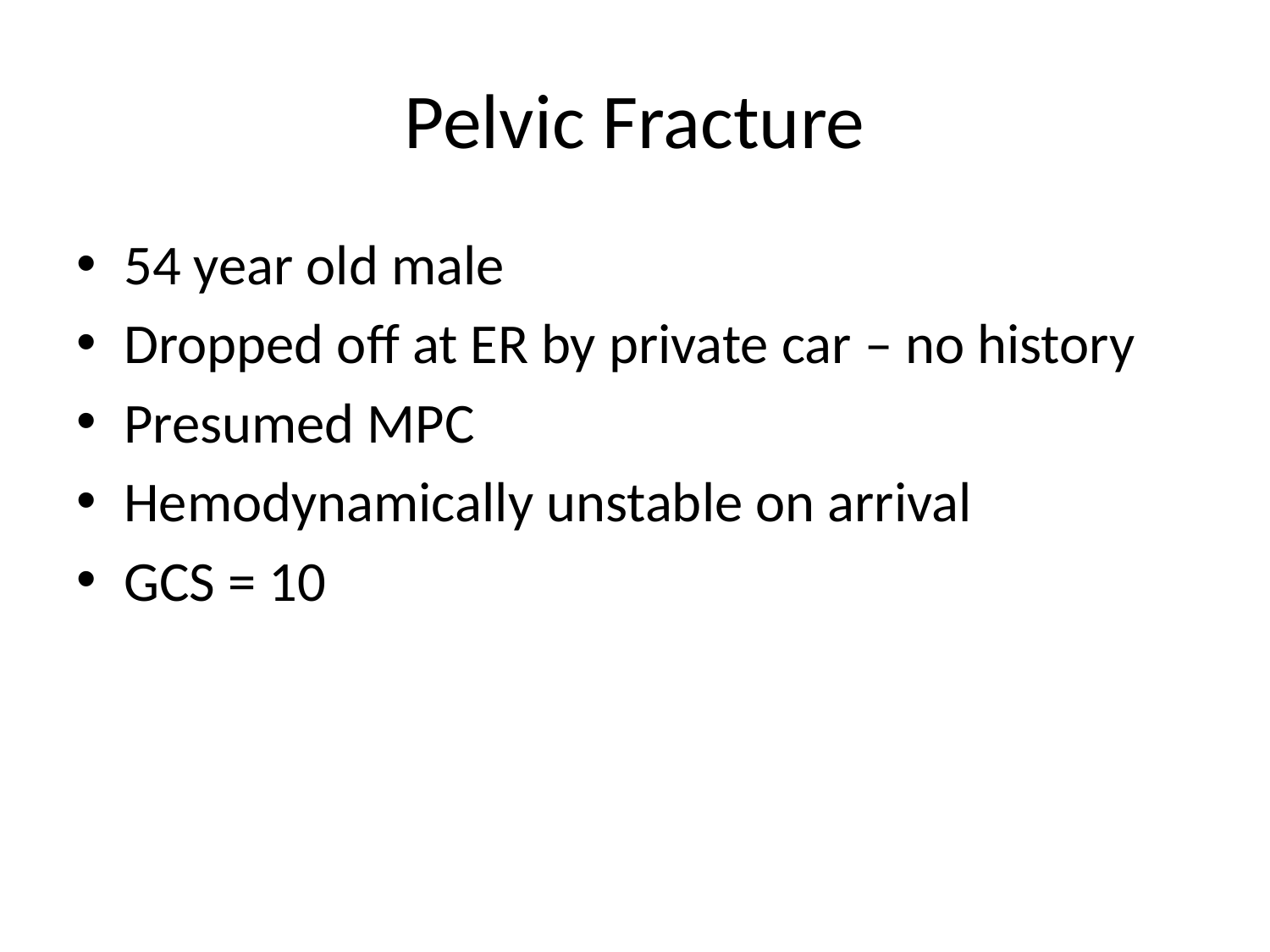

# Pelvic Fracture
54 year old male
Dropped off at ER by private car – no history
Presumed MPC
Hemodynamically unstable on arrival
GCS = 10